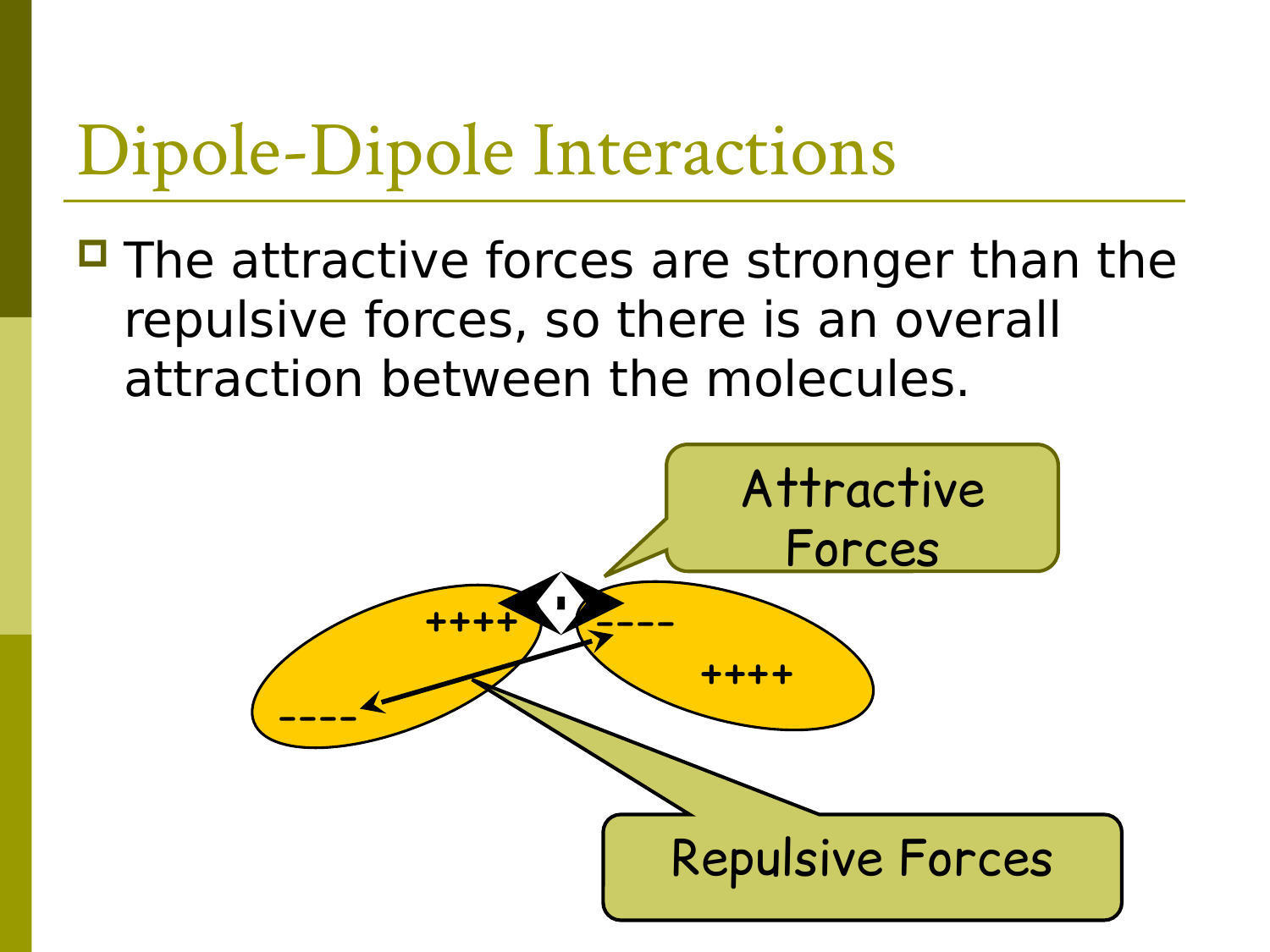

# Dipole-Dipole Interactions
The attractive forces are stronger than the repulsive forces, so there is an overall attraction between the molecules.

Attractive Forces
++++
----

++++
----
Repulsive Forces